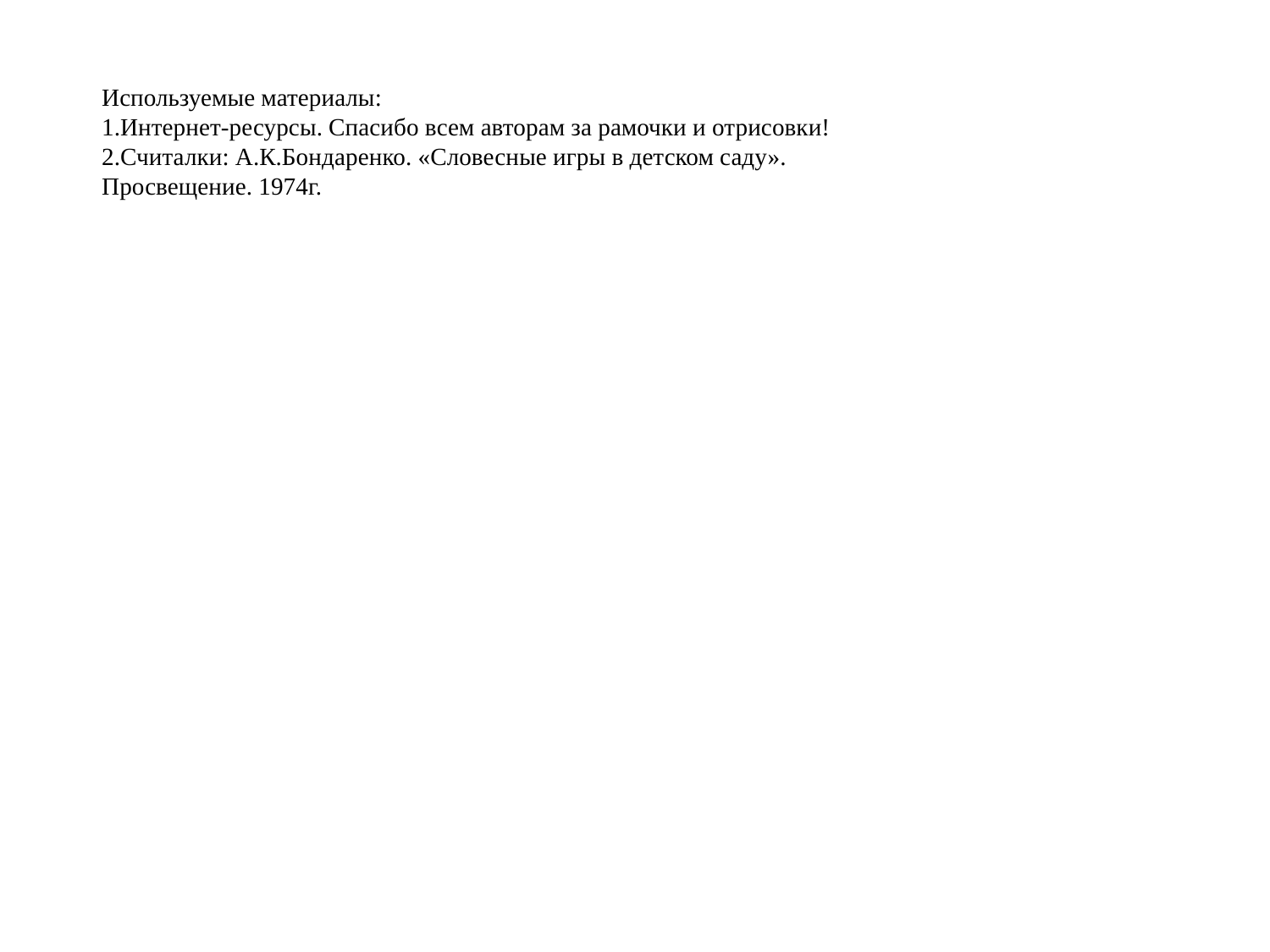

Используемые материалы:
1.Интернет-ресурсы. Спасибо всем авторам за рамочки и отрисовки!
2.Считалки: А.К.Бондаренко. «Словесные игры в детском саду». Просвещение. 1974г.